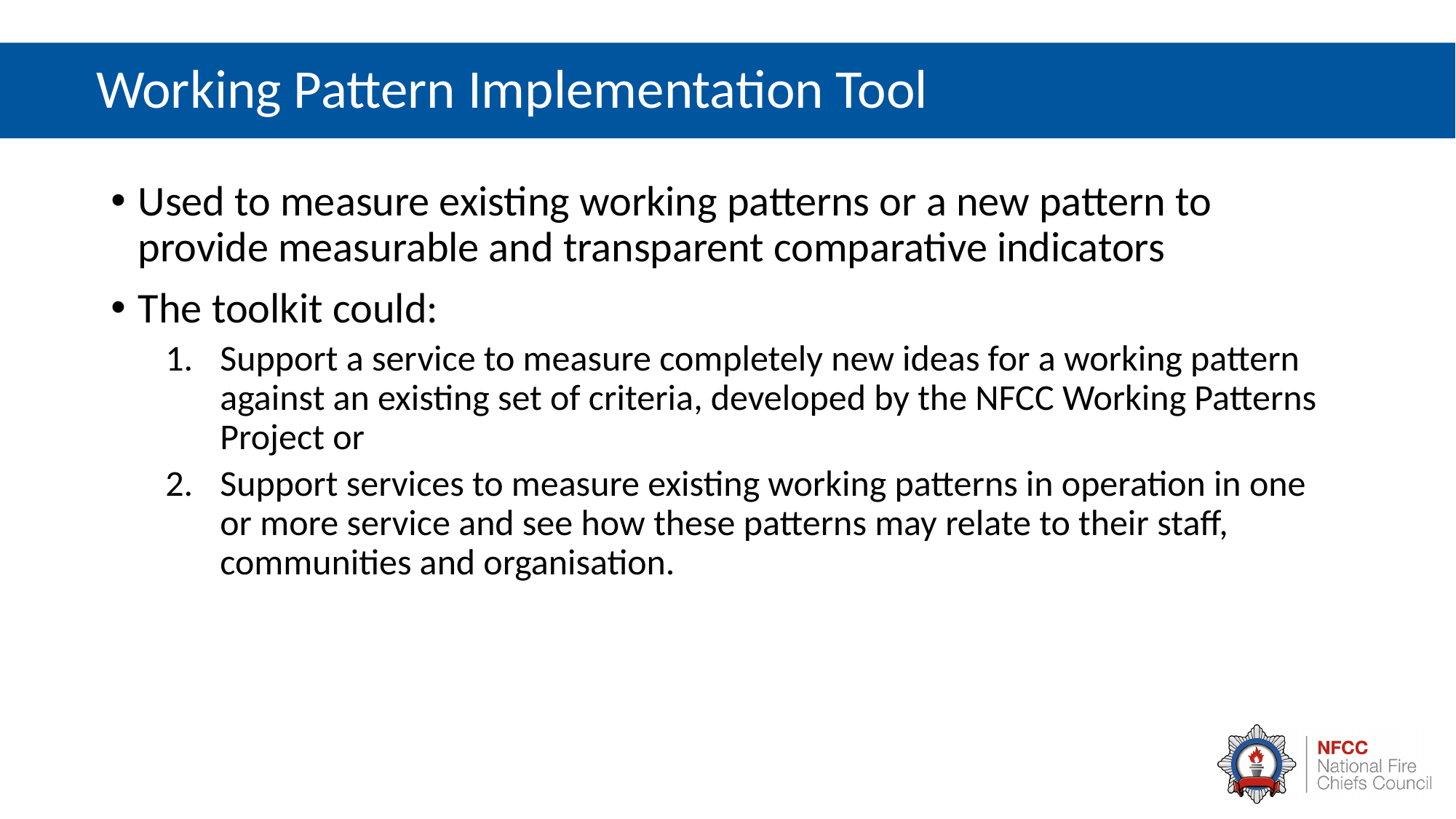

# Working Pattern Implementation Tool
Used to measure existing working patterns or a new pattern to provide measurable and transparent comparative indicators
The toolkit could:
Support a service to measure completely new ideas for a working pattern against an existing set of criteria, developed by the NFCC Working Patterns Project or
Support services to measure existing working patterns in operation in one or more service and see how these patterns may relate to their staff, communities and organisation.